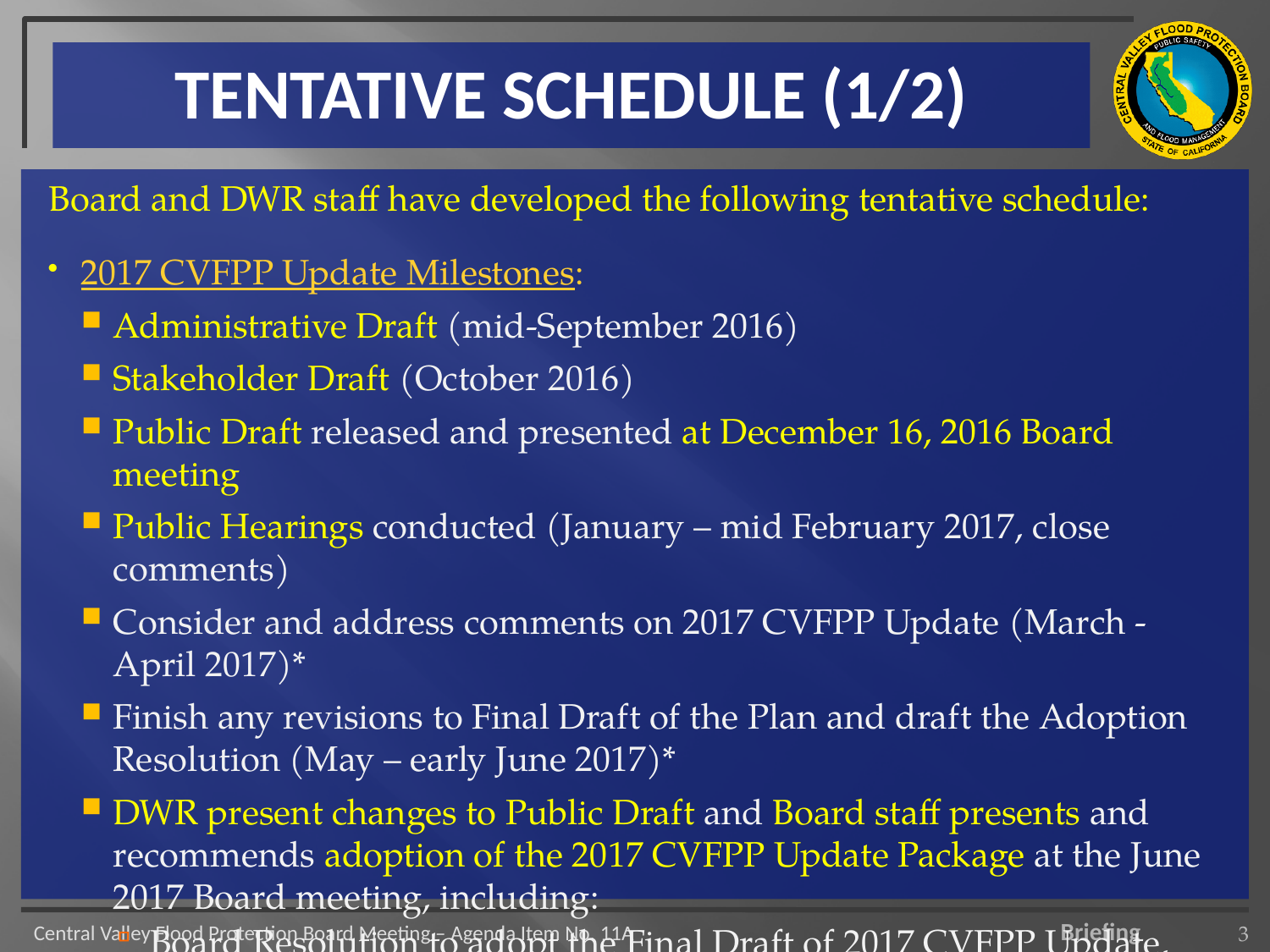

# TENTATIVE SCHEDULE (1/2)
Board and DWR staff have developed the following tentative schedule:
2017 CVFPP Update Milestones:
Administrative Draft (mid-September 2016)
Stakeholder Draft (October 2016)
Public Draft released and presented at December 16, 2016 Board meeting
Public Hearings conducted (January – mid February 2017, close comments)
Consider and address comments on 2017 CVFPP Update (March - April 2017)*
Finish any revisions to Final Draft of the Plan and draft the Adoption Resolution (May – early June 2017)*
DWR present changes to Public Draft and Board staff presents and recommends adoption of the 2017 CVFPP Update Package at the June 2017 Board meeting, including:
Board Resolution to adopt the Final Draft of 2017 CVFPP Update, SPEIR Findings, and other documents to be adopted
3